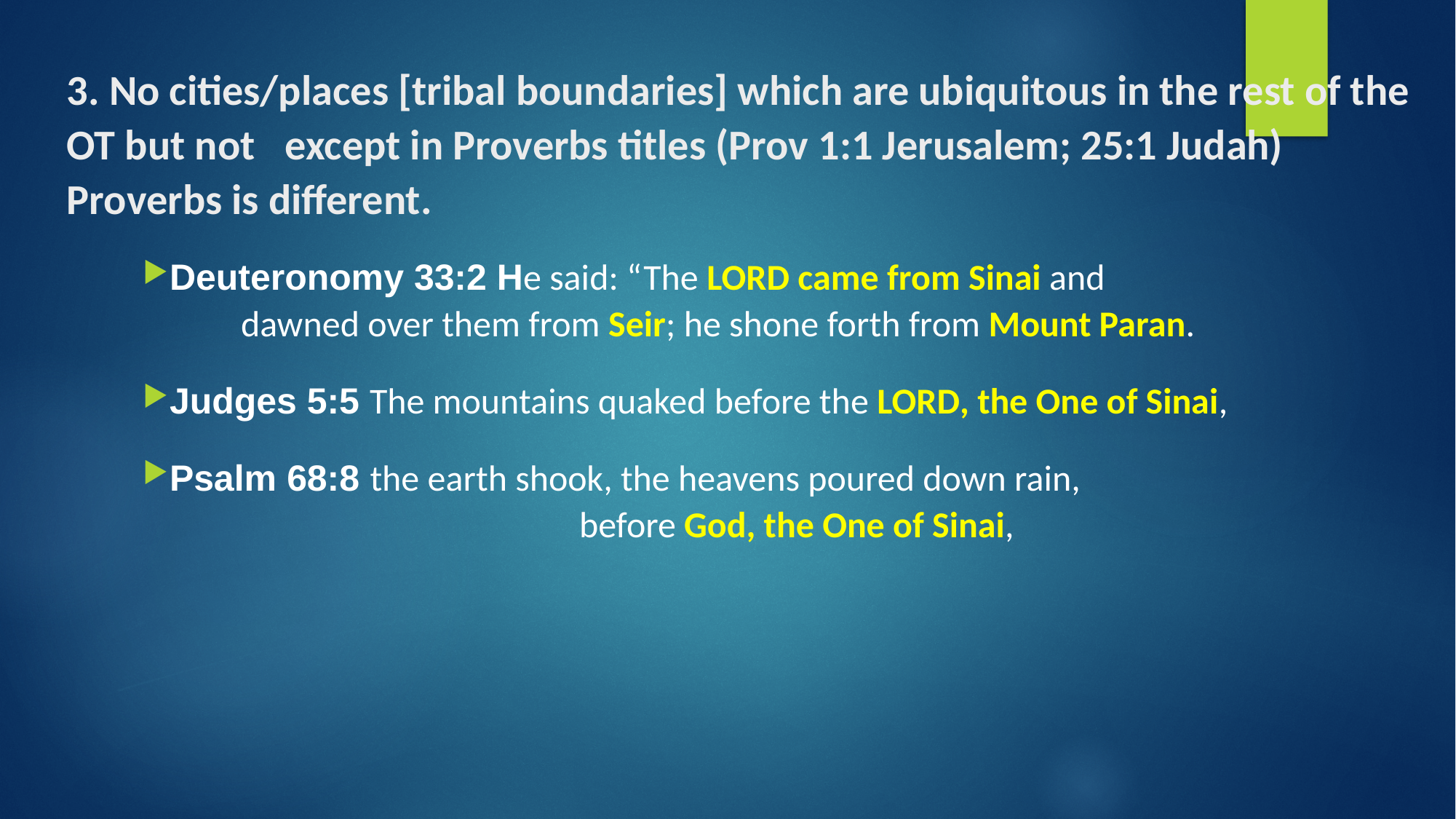

# 3. No cities/places [tribal boundaries] which are ubiquitous in the rest of the OT but not 	except in Proverbs titles (Prov 1:1 Jerusalem; 25:1 Judah) Proverbs is different.
Deuteronomy 33:2 He said: “The Lord came from Sinai and
            dawned over them from Seir; he shone forth from Mount Paran.
Judges 5:5 The mountains quaked before the Lord, the One of Sinai,
Psalm 68:8 the earth shook, the heavens poured down rain,
 				before God, the One of Sinai,